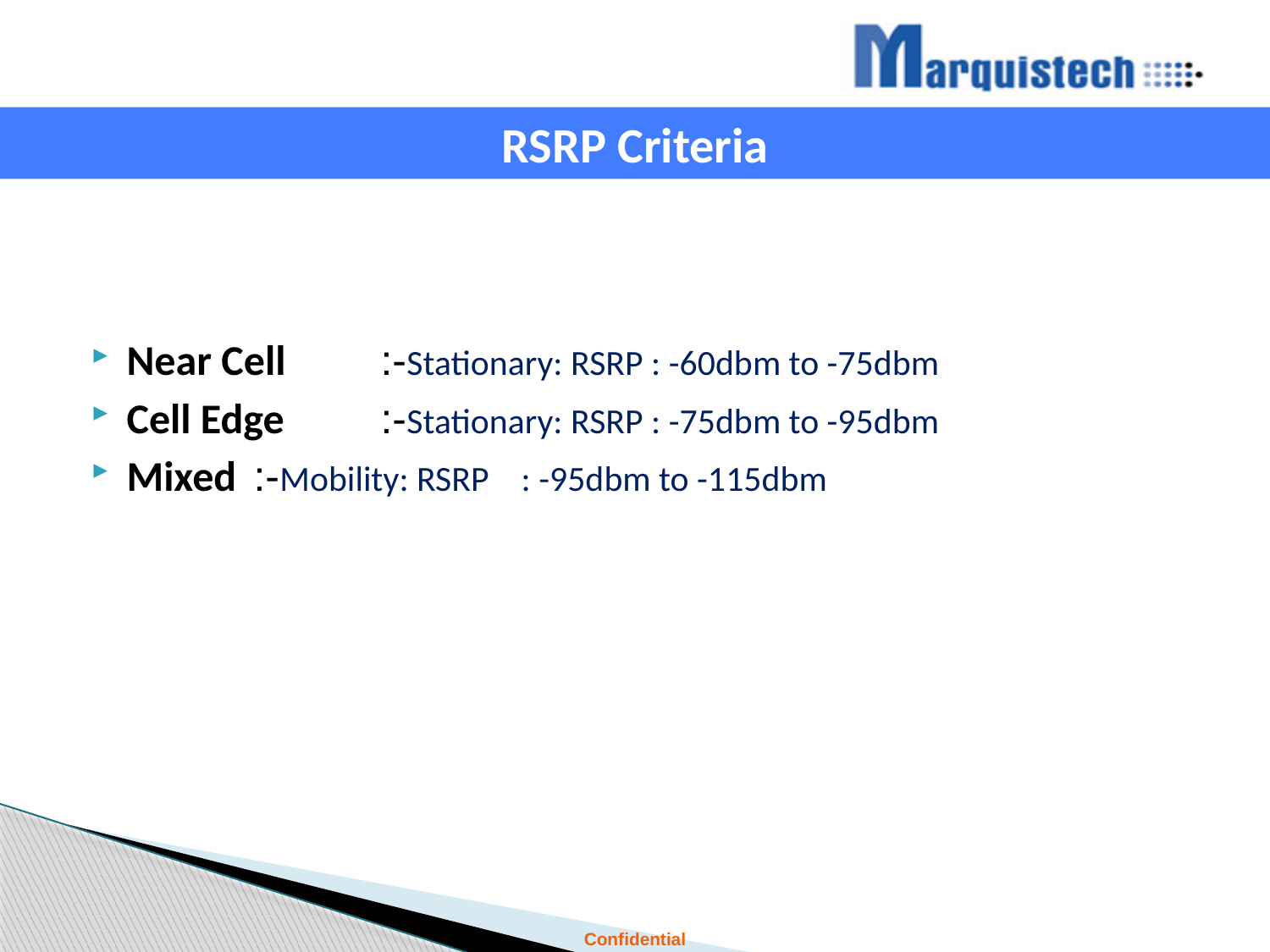

RSRP Criteria

Near Cell	:-Stationary: RSRP : -60dbm to -75dbm
Cell Edge	:-Stationary: RSRP : -75dbm to -95dbm
Mixed	:-Mobility: RSRP    : -95dbm to -115dbm